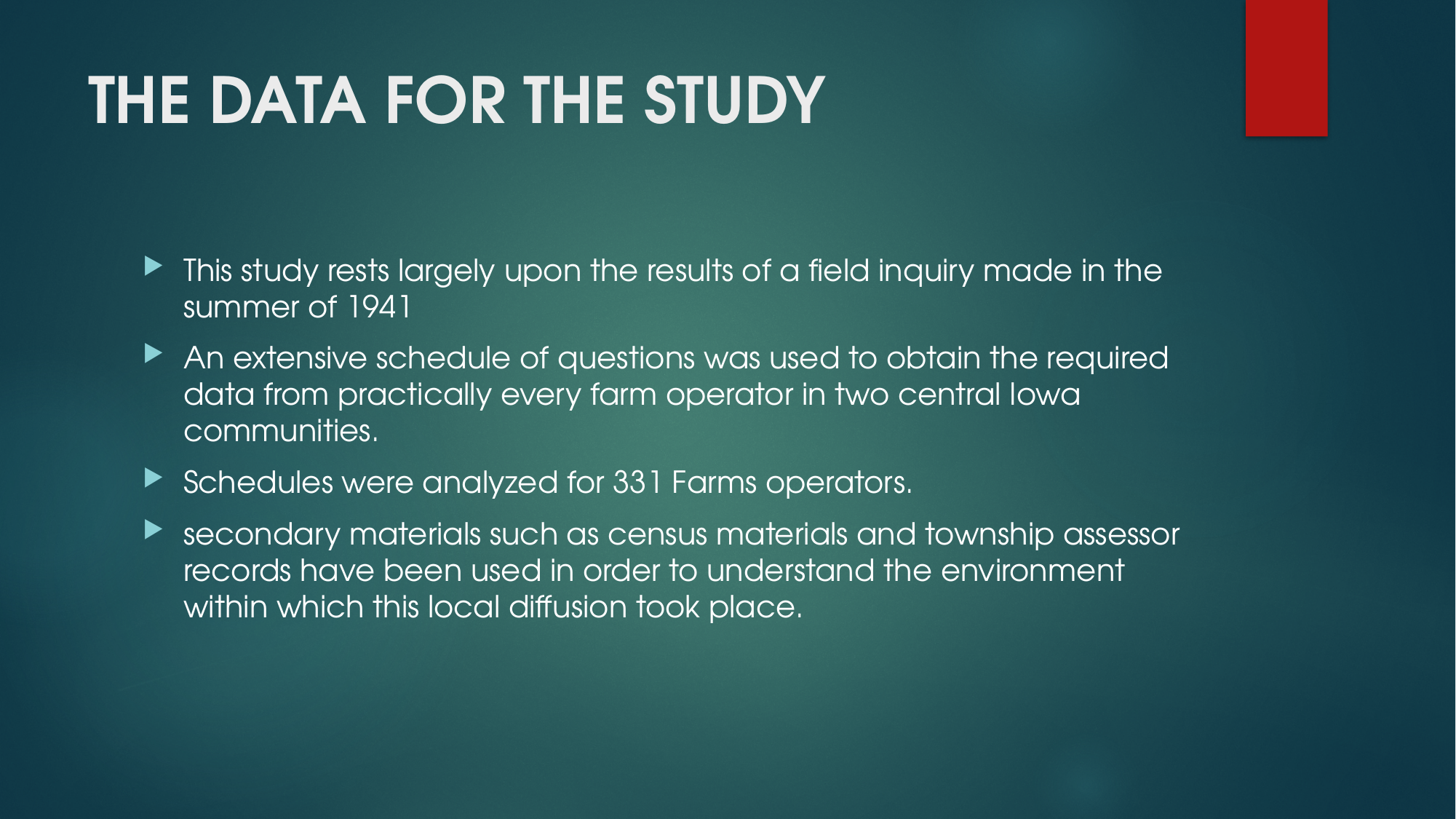

# THE DATA FOR THE STUDY
This study rests largely upon the results of a field inquiry made in the summer of 1941
An extensive schedule of questions was used to obtain the required data from practically every farm operator in two central Iowa communities.
Schedules were analyzed for 331 Farms operators.
secondary materials such as census materials and township assessor records have been used in order to understand the environment within which this local diffusion took place.